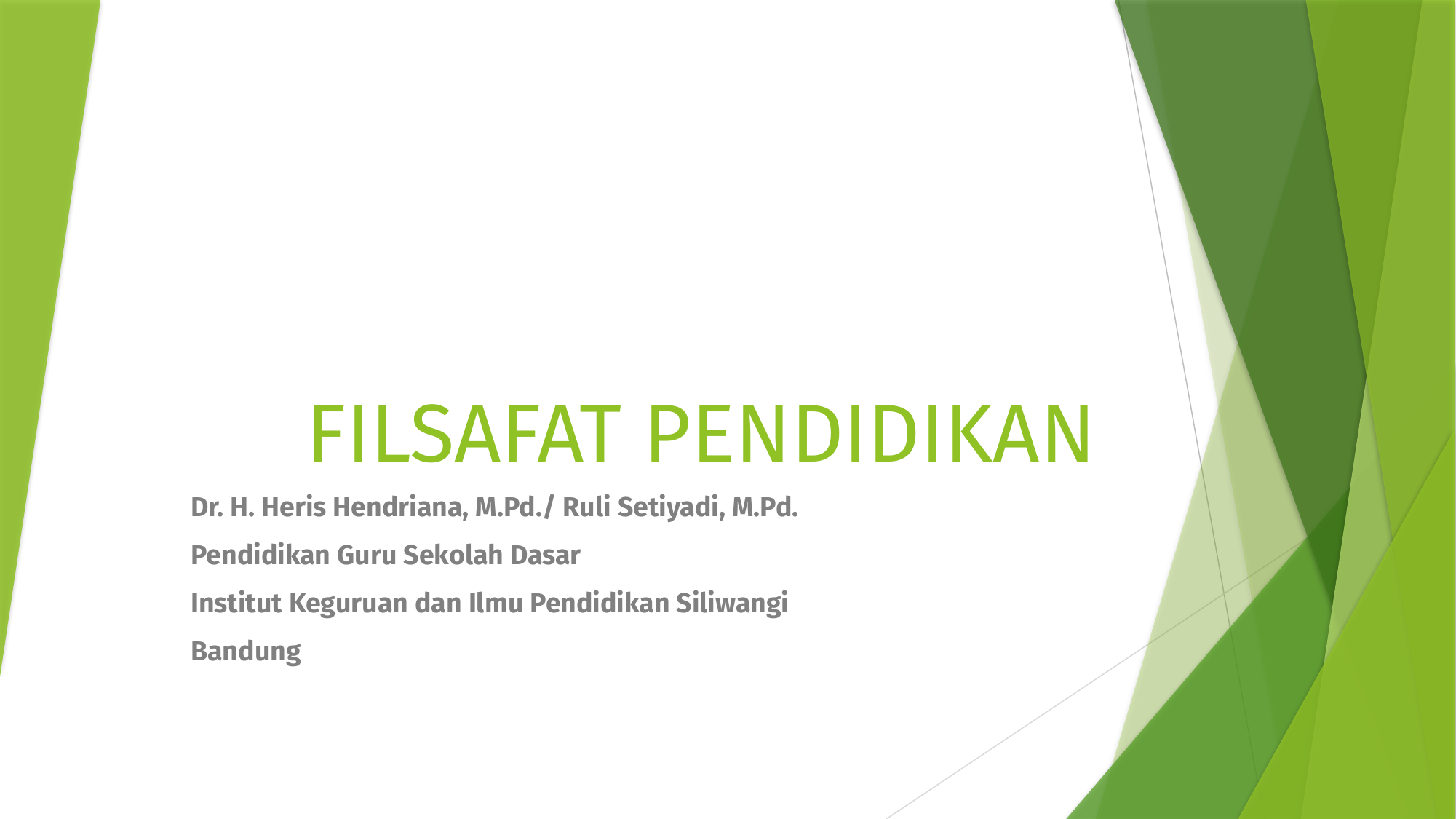

# FILSAFAT PENDIDIKAN
Dr. H. Heris Hendriana, M.Pd./ Ruli Setiyadi, M.Pd.
Pendidikan Guru Sekolah Dasar
Institut Keguruan dan Ilmu Pendidikan Siliwangi
Bandung